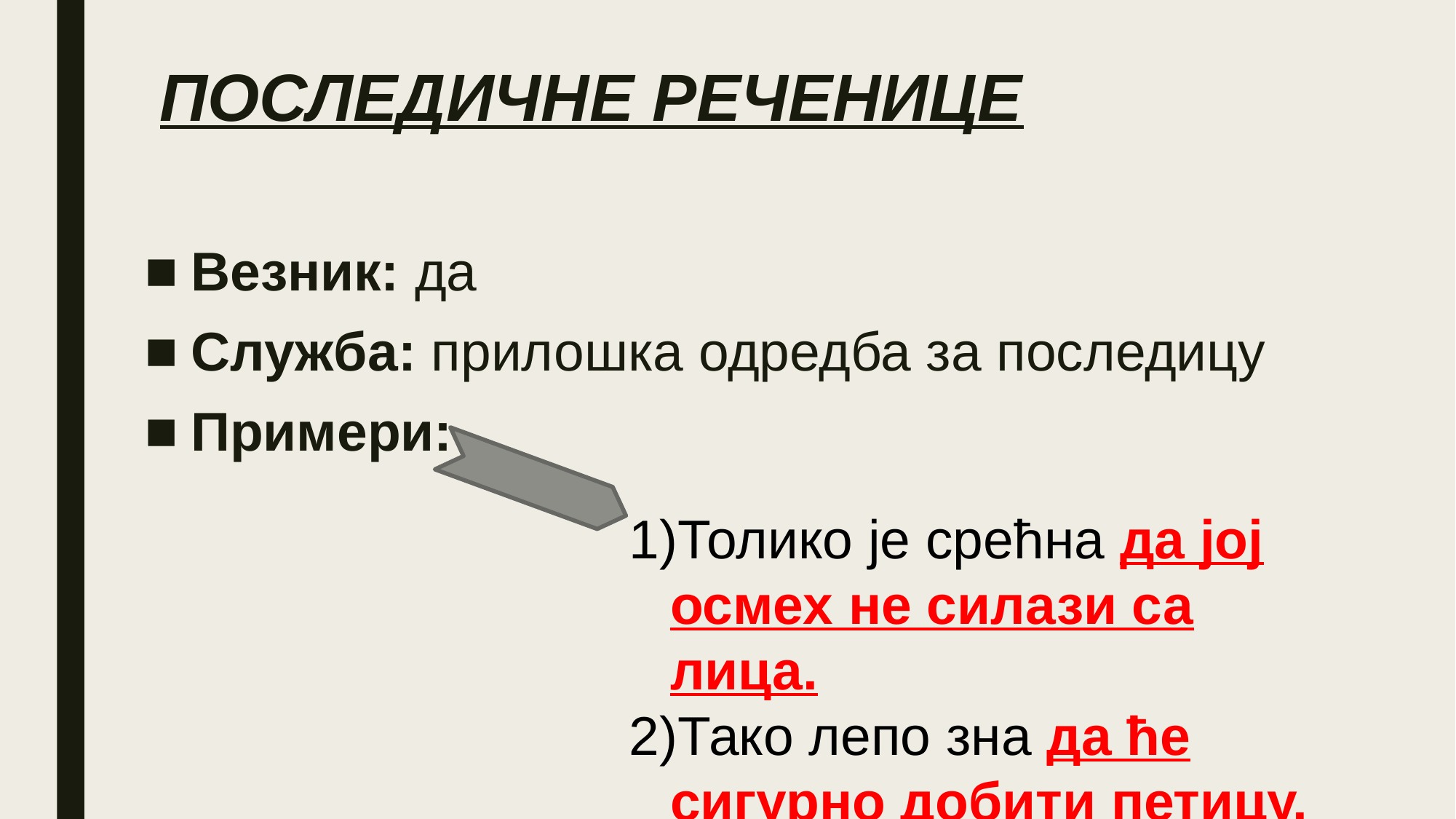

# ПОСЛЕДИЧНЕ РЕЧЕНИЦЕ
Везник: да
Служба: прилошка одредба за последицу
Примери:

Толико је срећна да јој осмех не силази са лица.
Тако лепо зна да ће сигурно добити петицу.